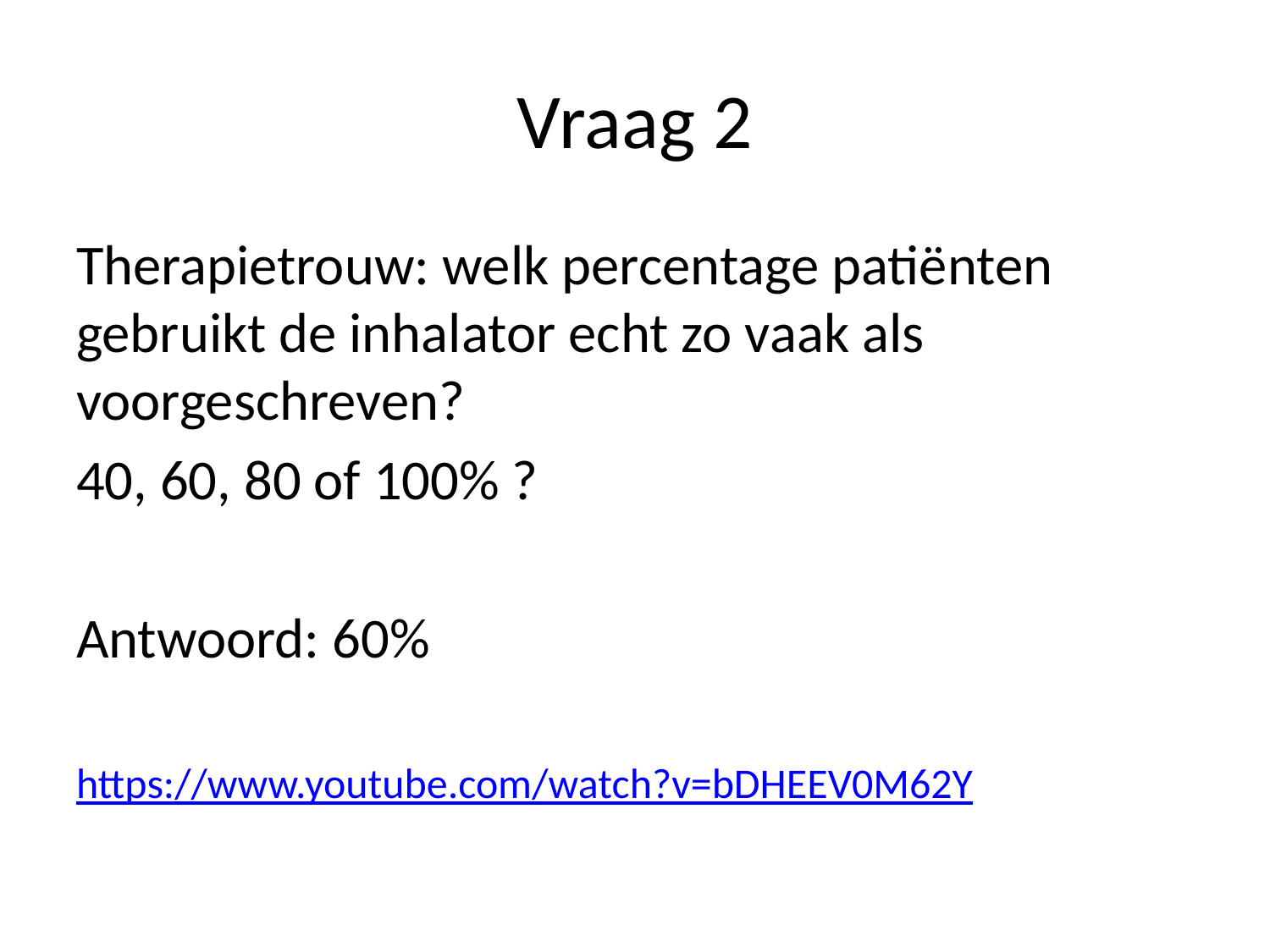

# Vraag 2
Therapietrouw: welk percentage patiënten gebruikt de inhalator echt zo vaak als voorgeschreven?
40, 60, 80 of 100% ?

Antwoord: 60%

https://www.youtube.com/watch?v=bDHEEV0M62Y